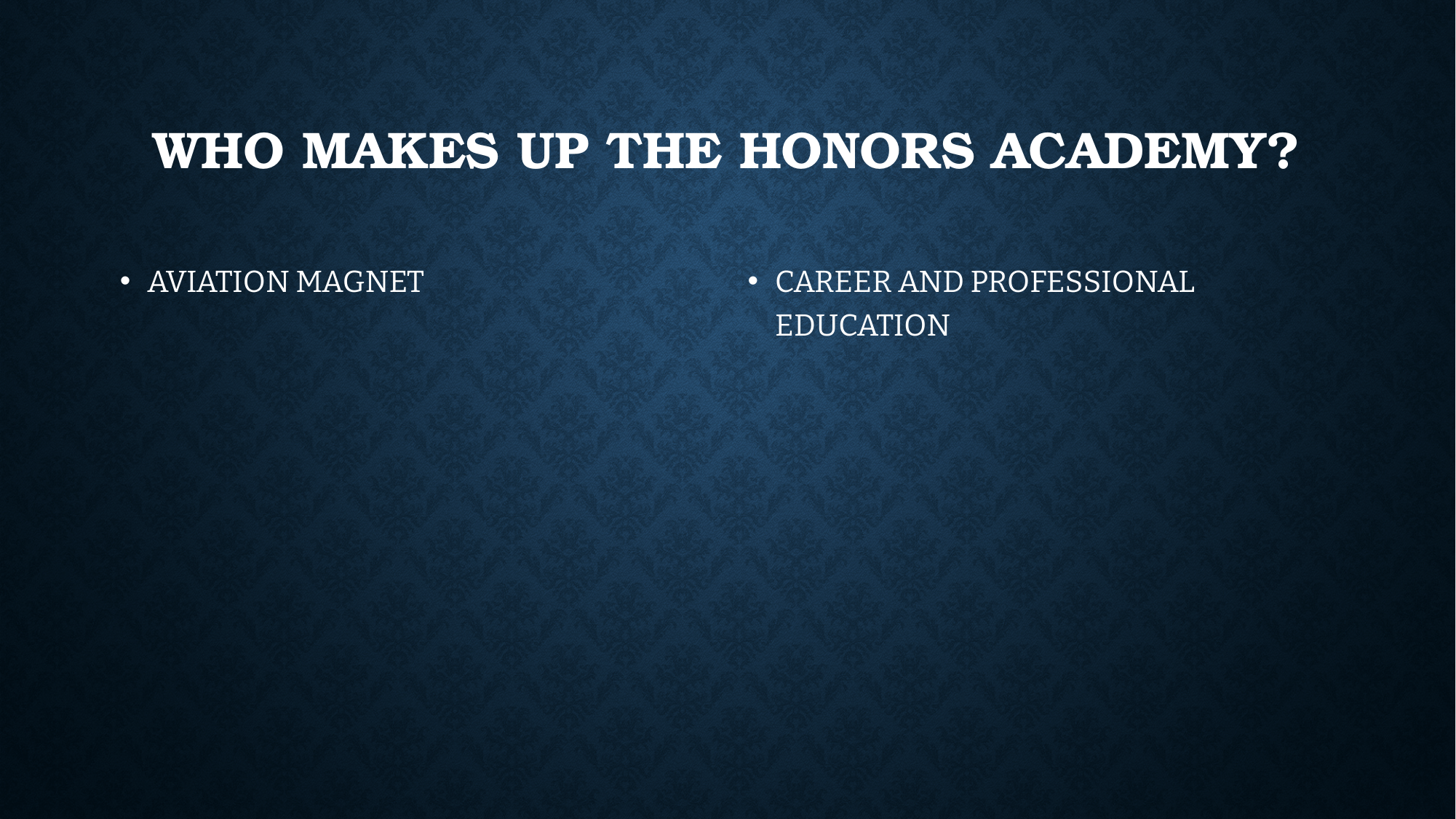

# Who makes up the Honors Academy?
AVIATION MAGNET
CAREER AND PROFESSIONAL EDUCATION